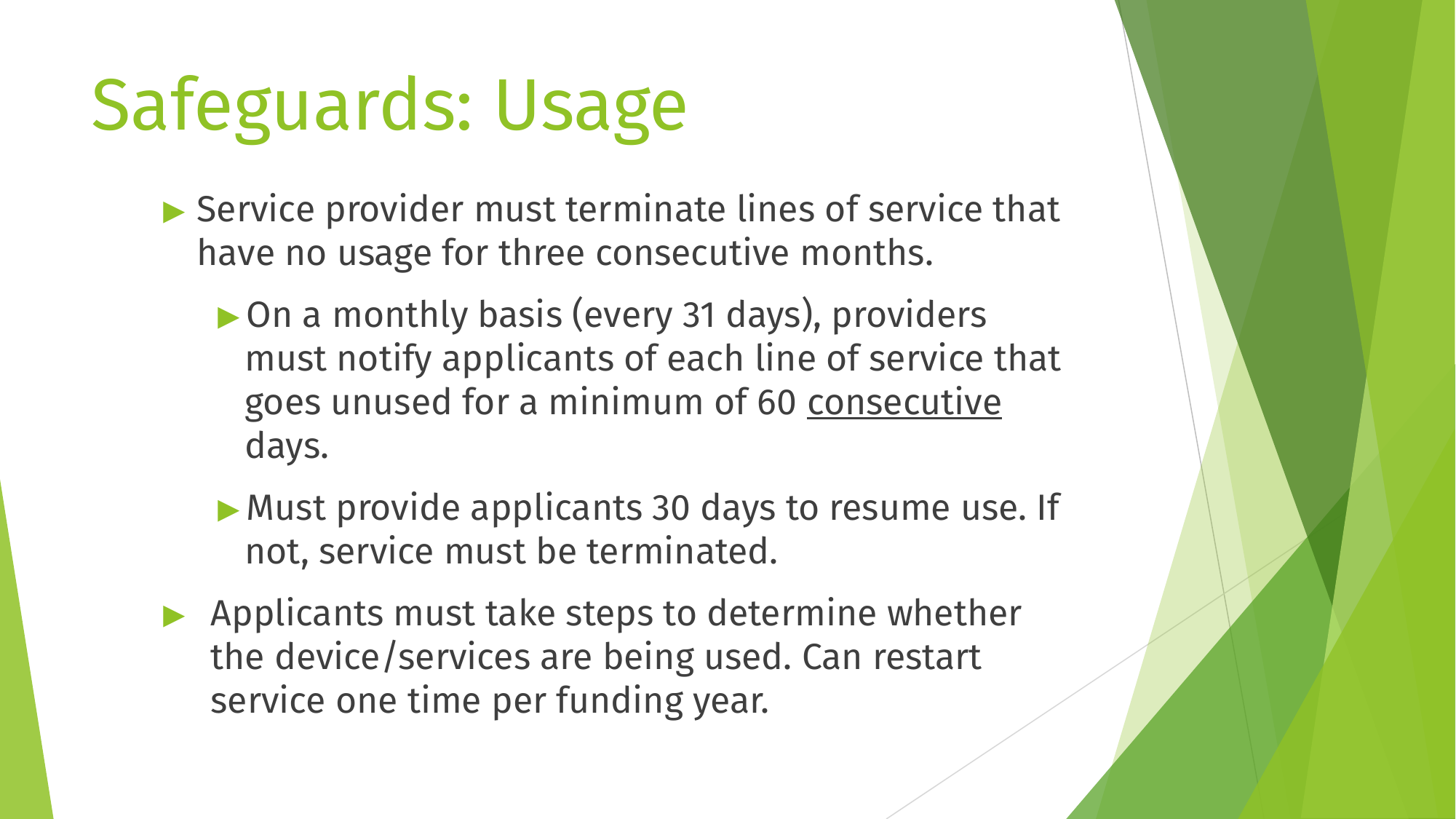

# Safeguards: Usage
Service provider must terminate lines of service that have no usage for three consecutive months.
On a monthly basis (every 31 days), providers must notify applicants of each line of service that goes unused for a minimum of 60 consecutive days.
Must provide applicants 30 days to resume use. If not, service must be terminated.
Applicants must take steps to determine whether the device/services are being used. Can restart service one time per funding year.